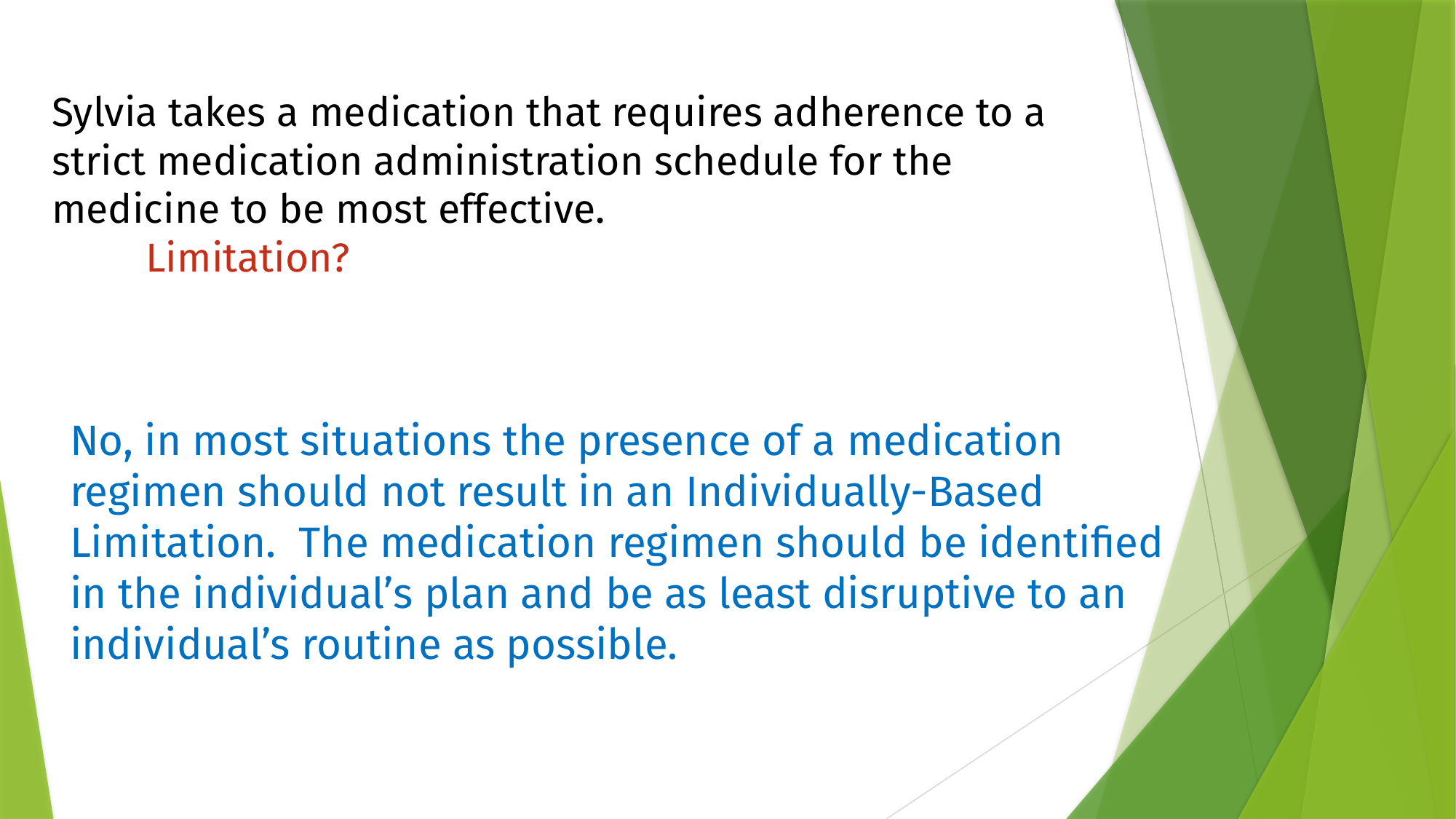

# Sylvia takes a medication that requires adherence to a strict medication administration schedule for the medicine to be most effective. Limitation?
No, in most situations the presence of a medication regimen should not result in an Individually-Based Limitation.  The medication regimen should be identified in the individual’s plan and be as least disruptive to an individual’s routine as possible.